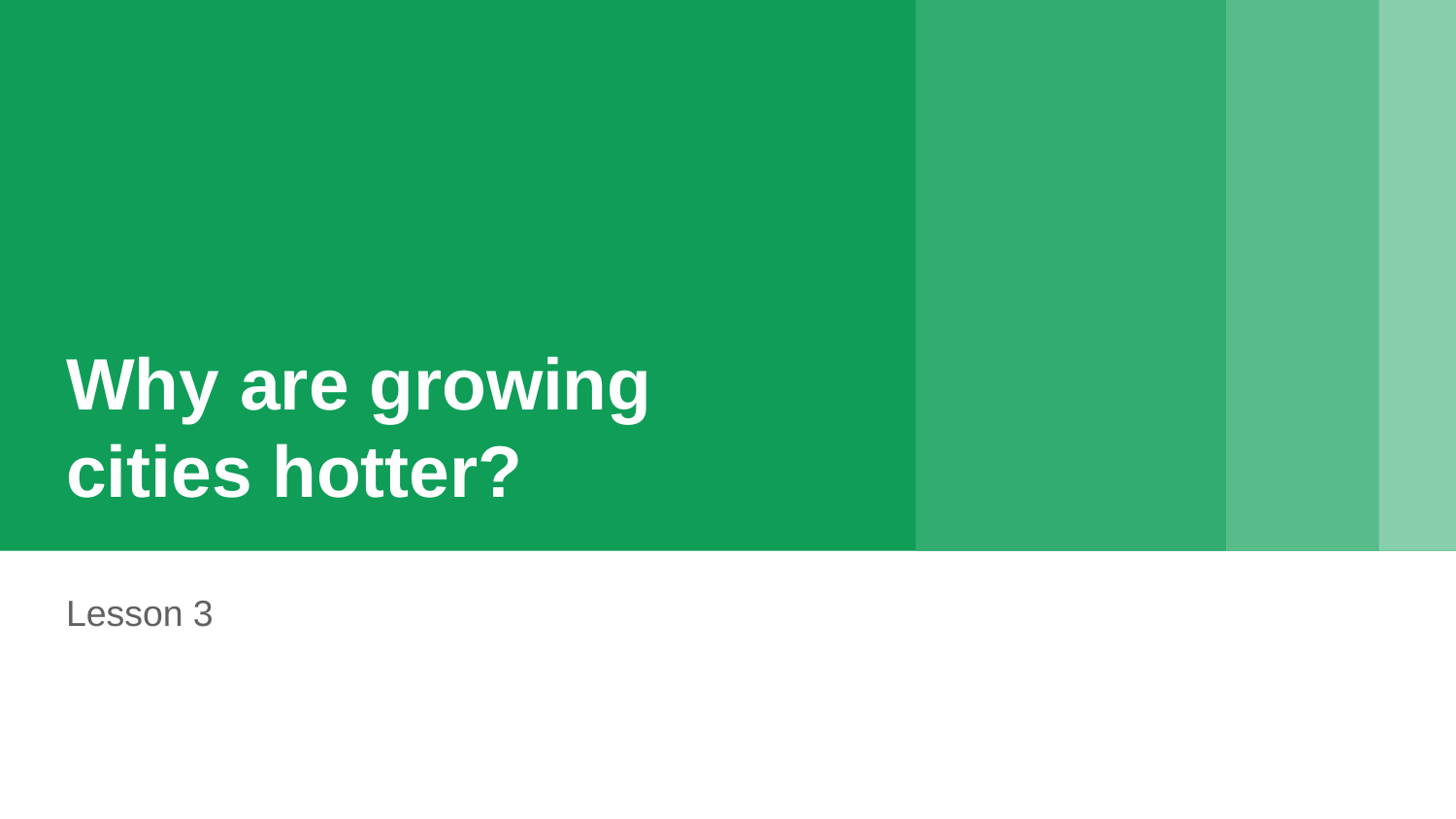

# Why are growing cities hotter?
Lesson 3